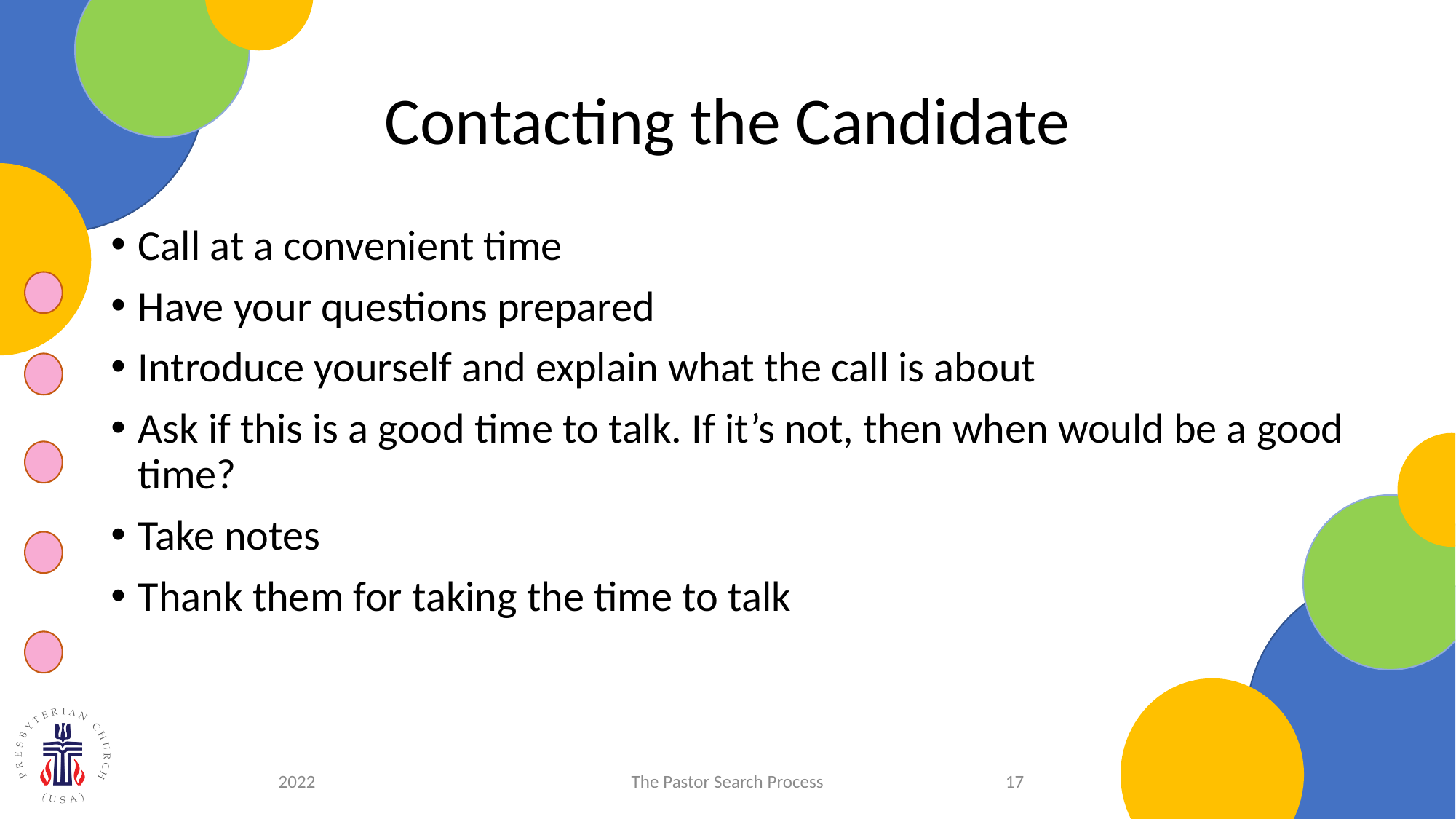

# Contacting the Candidate
Call at a convenient time
Have your questions prepared
Introduce yourself and explain what the call is about
Ask if this is a good time to talk. If it’s not, then when would be a good time?
Take notes
Thank them for taking the time to talk
2022
The Pastor Search Process
17